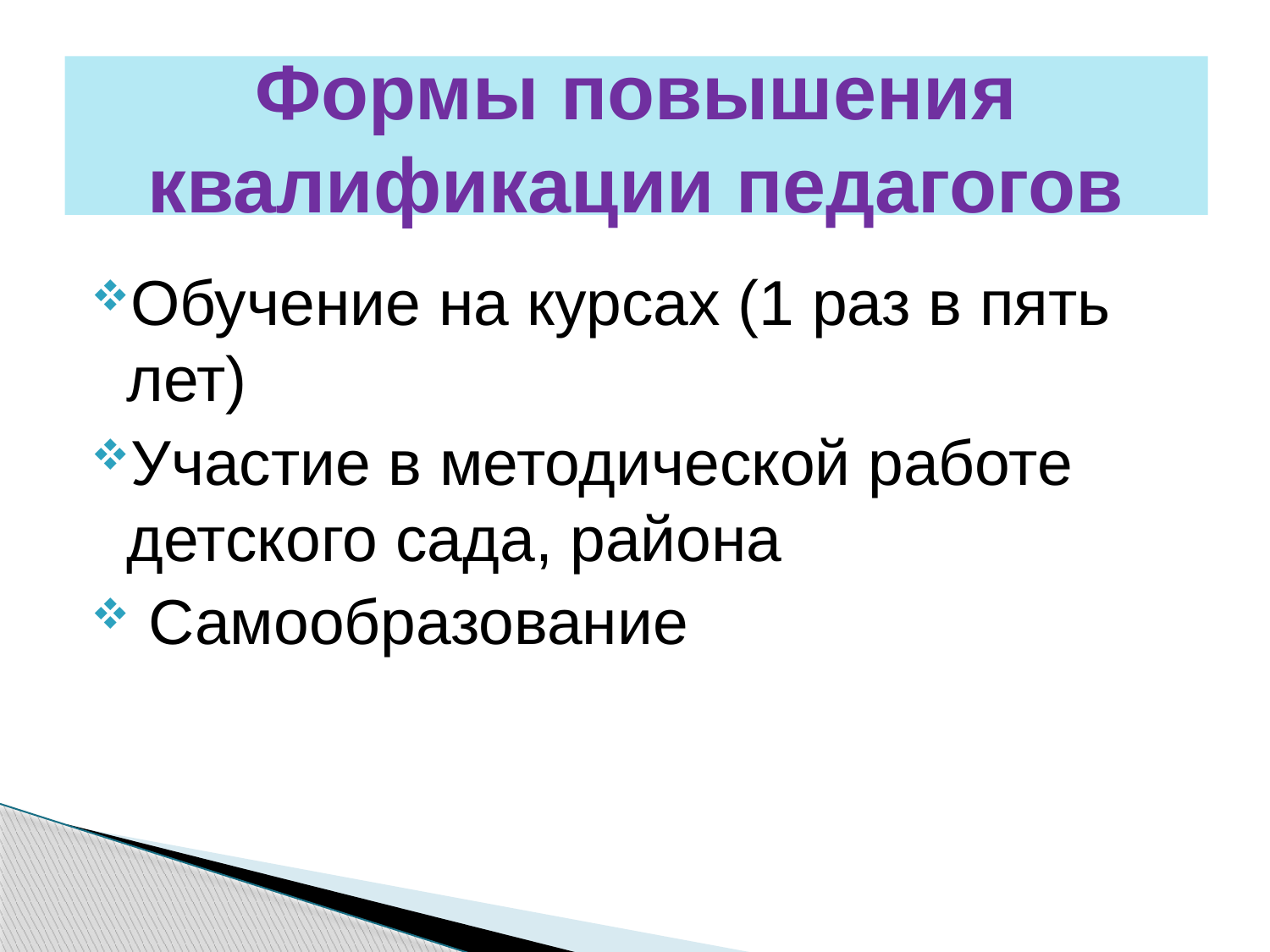

# Формы повышения квалификации педагогов
Обучение на курсах (1 раз в пять лет)
Участие в методической работе детского сада, района
 Самообразование